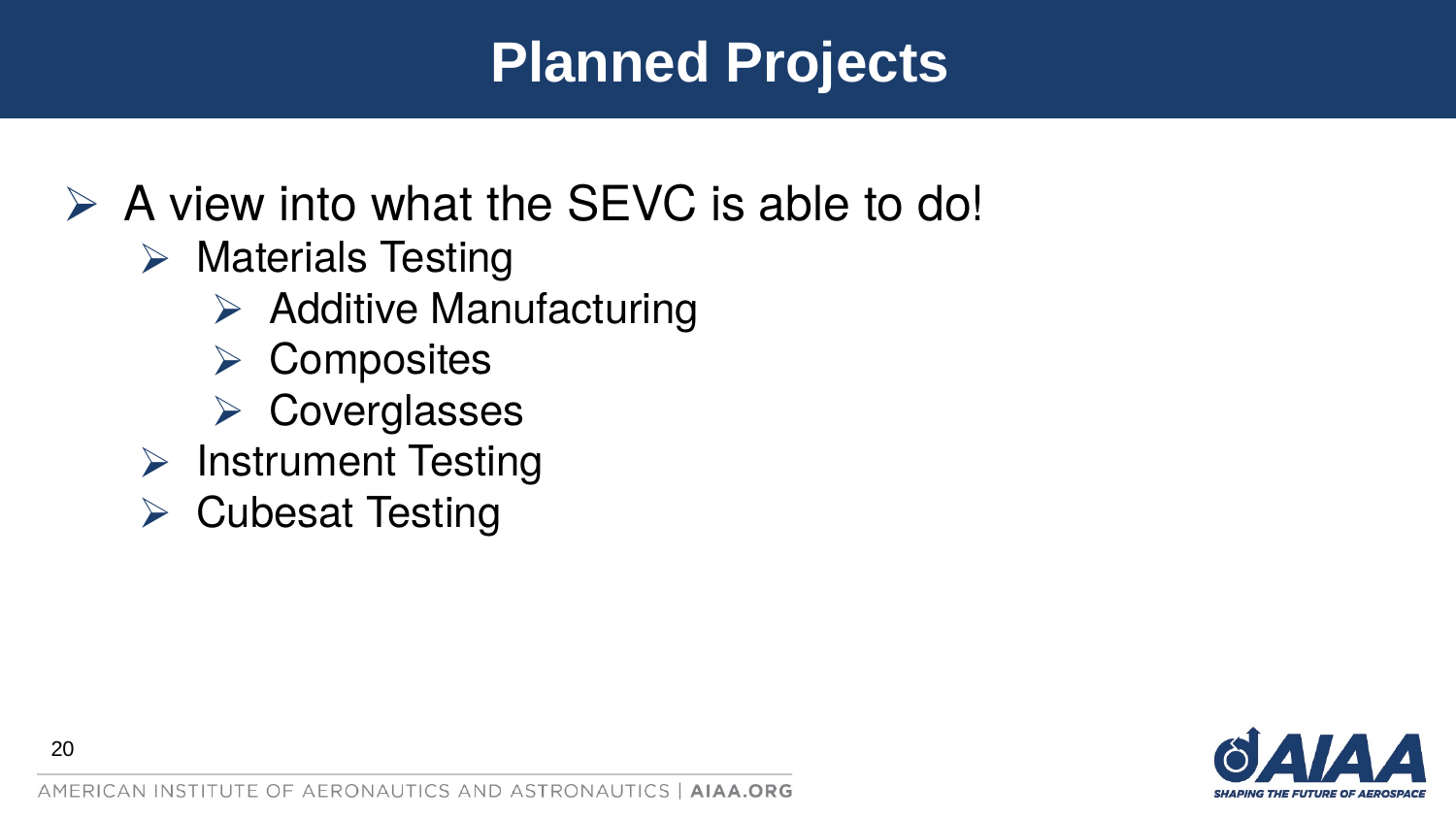

Planned Projects
A view into what the SEVC is able to do!
Materials Testing
Additive Manufacturing
Composites
Coverglasses
Instrument Testing
Cubesat Testing
20